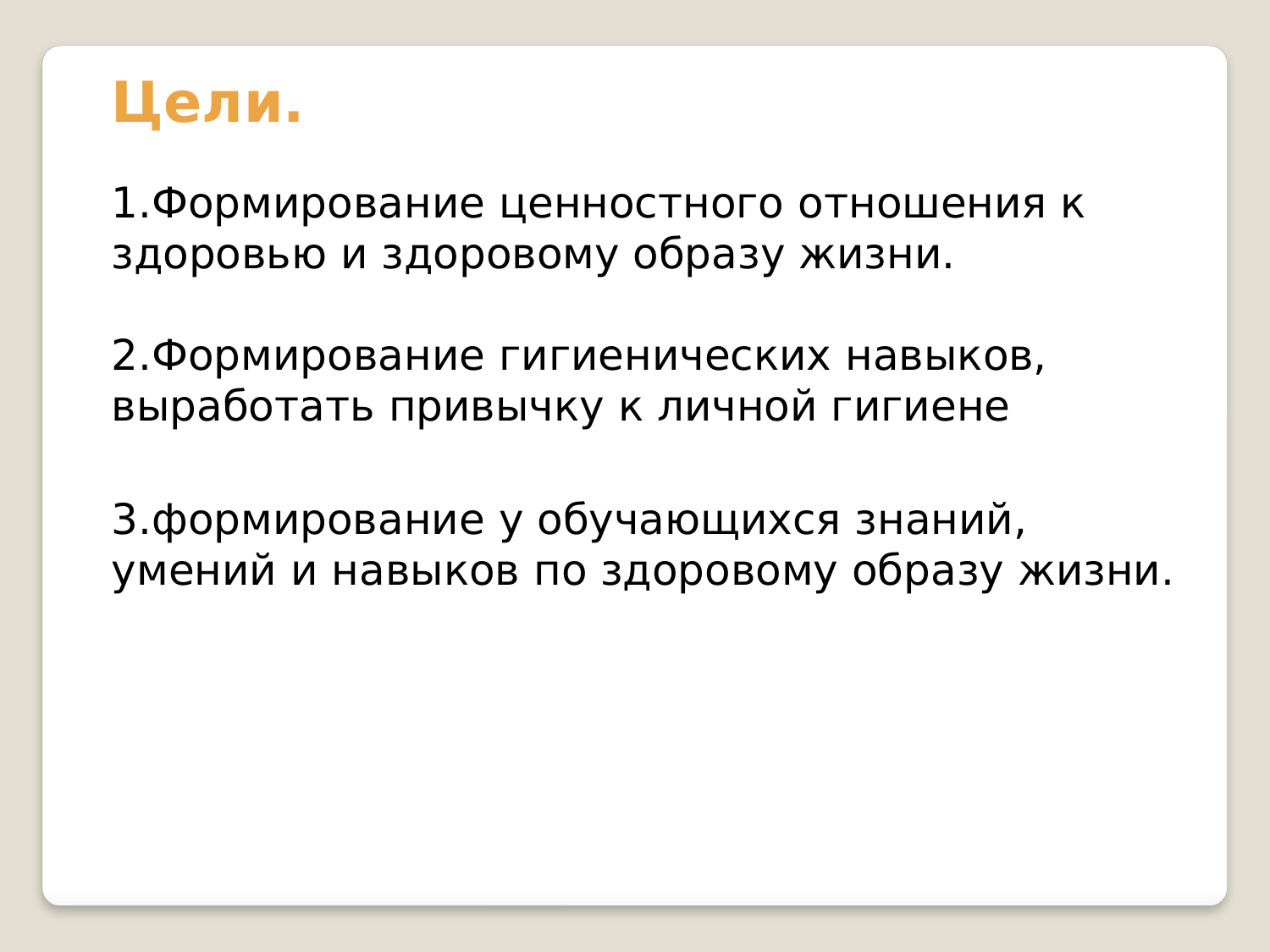

Цели.

1.Формирование ценностного отношения к здоровью и здоровому образу жизни.

2.Формирование гигиенических навыков, выработать привычку к личной гигиене

3.формирование у обучающихся знаний,
умений и навыков по здоровому образу жизни.